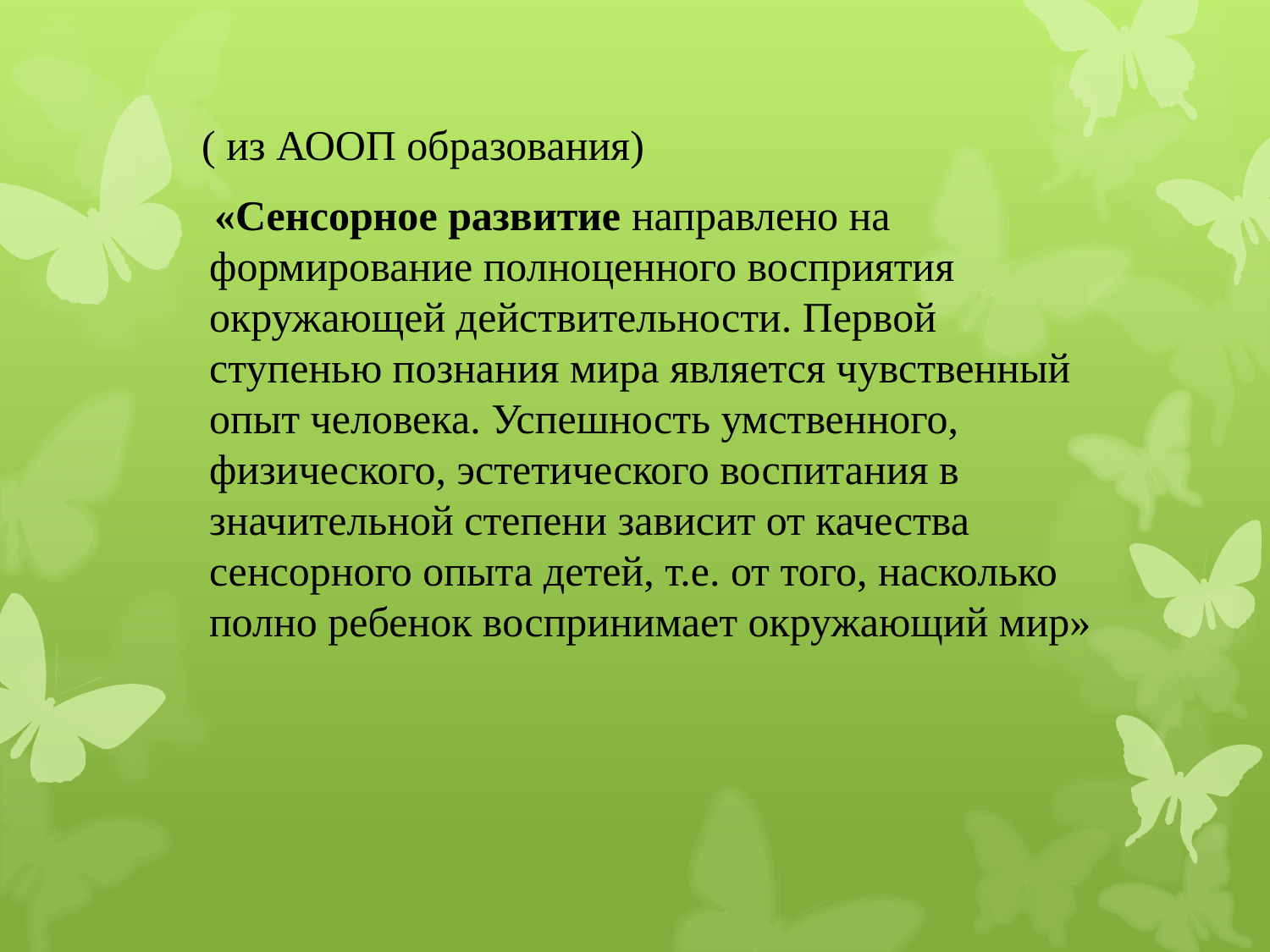

( из АООП образования)
     «Сенсорное развитие направлено на формирование полноценного восприятия окружающей действительности. Первой ступенью познания мира является чувственный опыт человека. Успешность умственного, физического, эстетического воспитания в значительной степени зависит от качества сенсорного опыта детей, т.е. от того, насколько полно ребенок воспринимает окружающий мир»